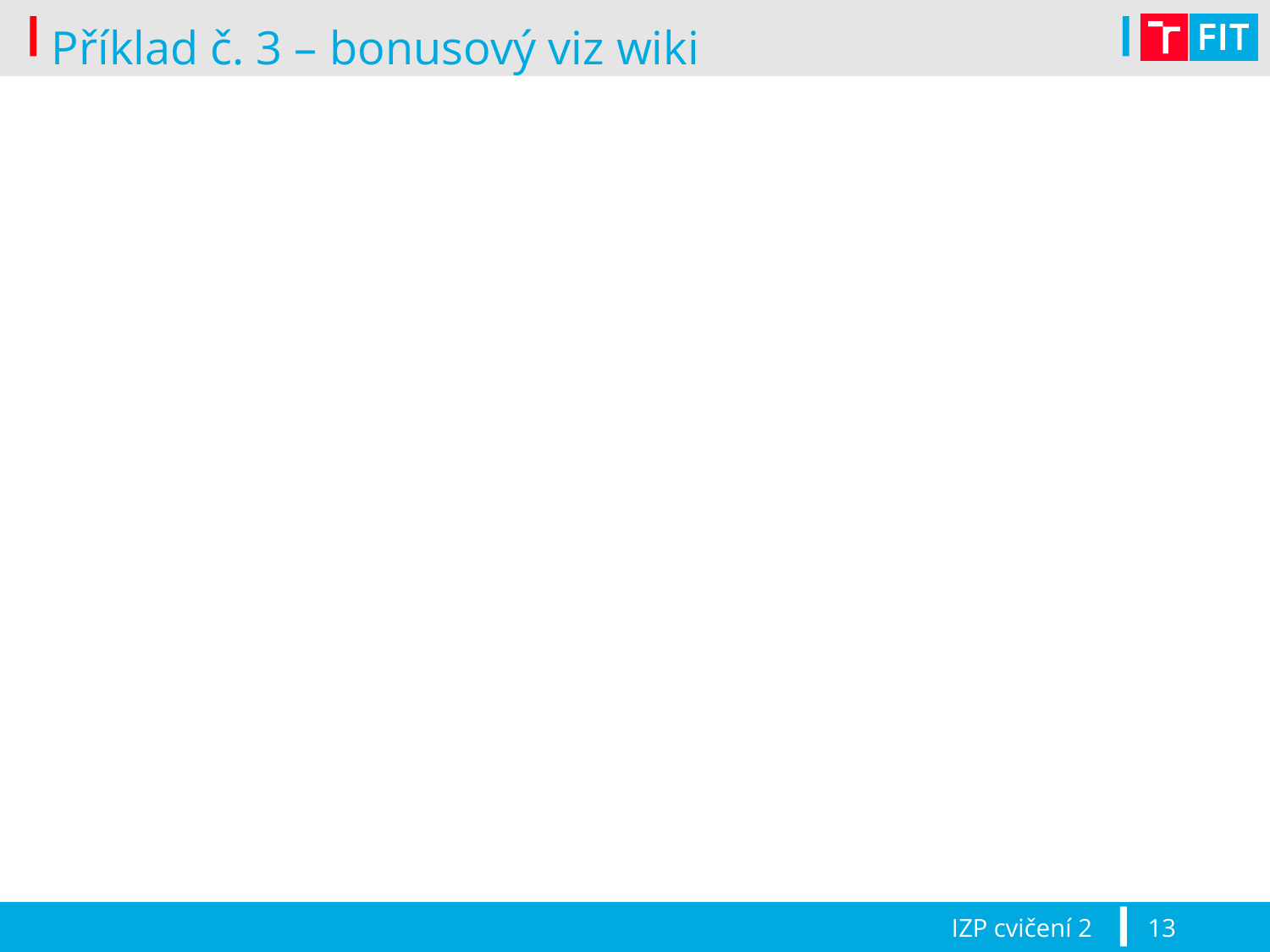

# Příklad č. 3 – bonusový viz wiki
IZP cvičení 2
13